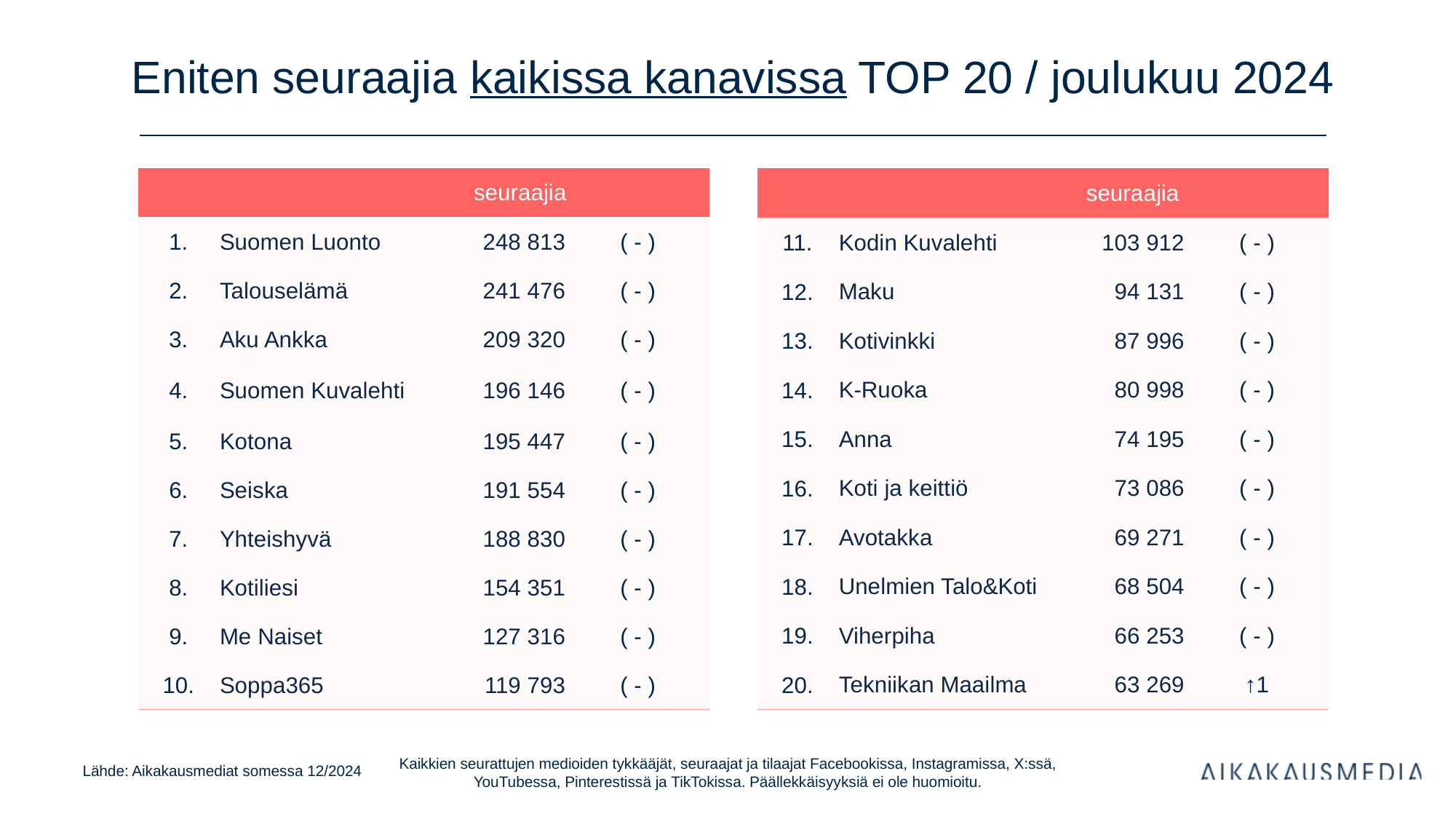

# Eniten seuraajia kaikissa kanavissa TOP 20 / joulukuu 2024
|  |  | seuraajia |  |
| --- | --- | --- | --- |
| 1. | Suomen Luonto | 248 813 | ( - ) |
| 2. | Talouselämä | 241 476 | ( - ) |
| 3. | Aku Ankka | 209 320 | ( - ) |
| 4. | Suomen Kuvalehti | 196 146 | ( - ) |
| 5. | Kotona | 195 447 | ( - ) |
| 6. | Seiska | 191 554 | ( - ) |
| 7. | Yhteishyvä | 188 830 | ( - ) |
| 8. | Kotiliesi | 154 351 | ( - ) |
| 9. | Me Naiset | 127 316 | ( - ) |
| 10. | Soppa365 | 119 793 | ( - ) |
|  |  | seuraajia |  |
| --- | --- | --- | --- |
| 11. | Kodin Kuvalehti | 103 912 | ( - ) |
| 12. | Maku | 94 131 | ( - ) |
| 13. | Kotivinkki | 87 996 | ( - ) |
| 14. | K-Ruoka | 80 998 | ( - ) |
| 15. | Anna | 74 195 | ( - ) |
| 16. | Koti ja keittiö | 73 086 | ( - ) |
| 17. | Avotakka | 69 271 | ( - ) |
| 18. | Unelmien Talo&Koti | 68 504 | ( - ) |
| 19. | Viherpiha | 66 253 | ( - ) |
| 20. | Tekniikan Maailma | 63 269 | ↑1 |
Kaikkien seurattujen medioiden tykkääjät, seuraajat ja tilaajat Facebookissa, Instagramissa, X:ssä, YouTubessa, Pinterestissä ja TikTokissa. Päällekkäisyyksiä ei ole huomioitu.